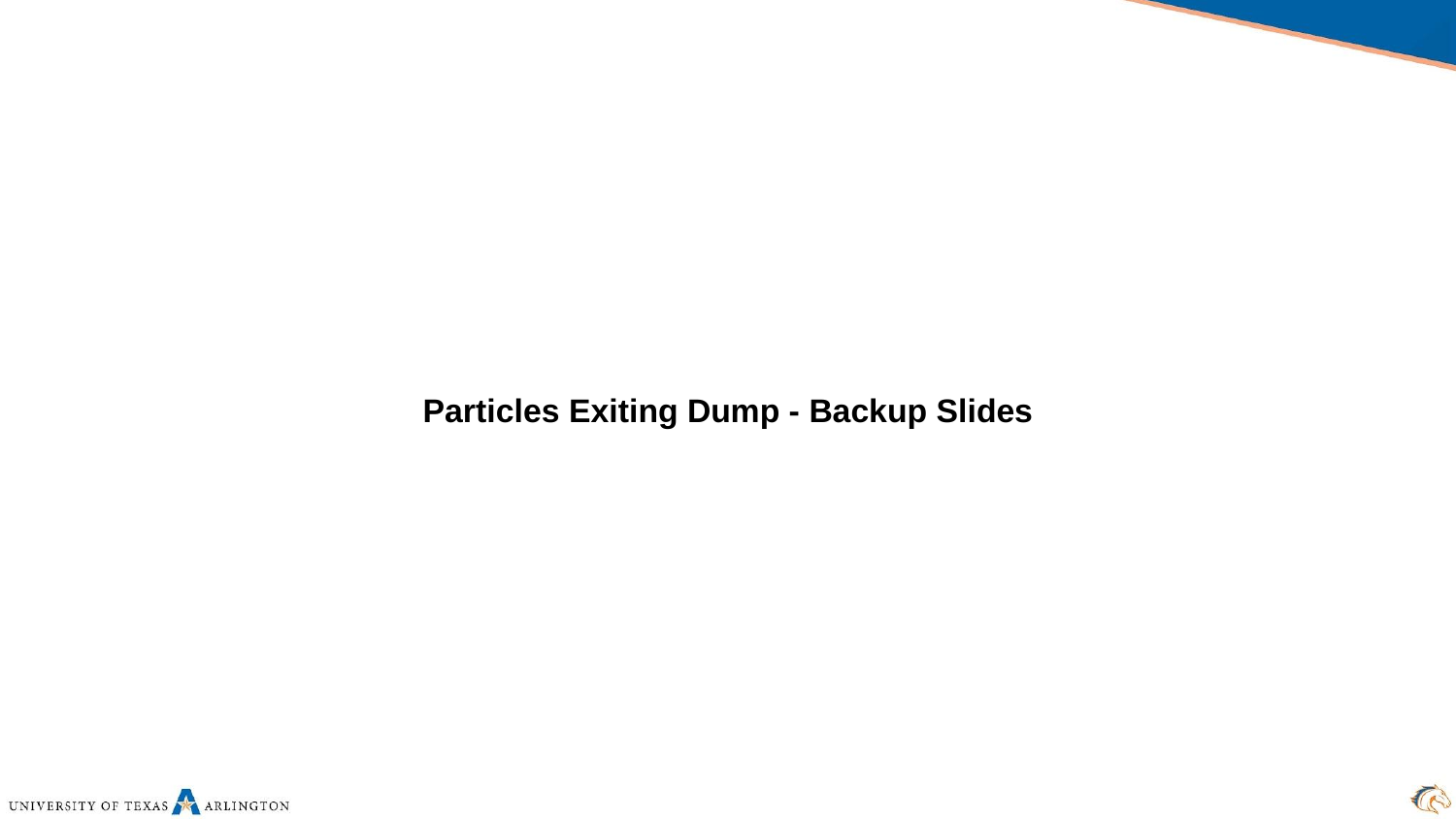

# Particles Exiting Dump - Backup Slides